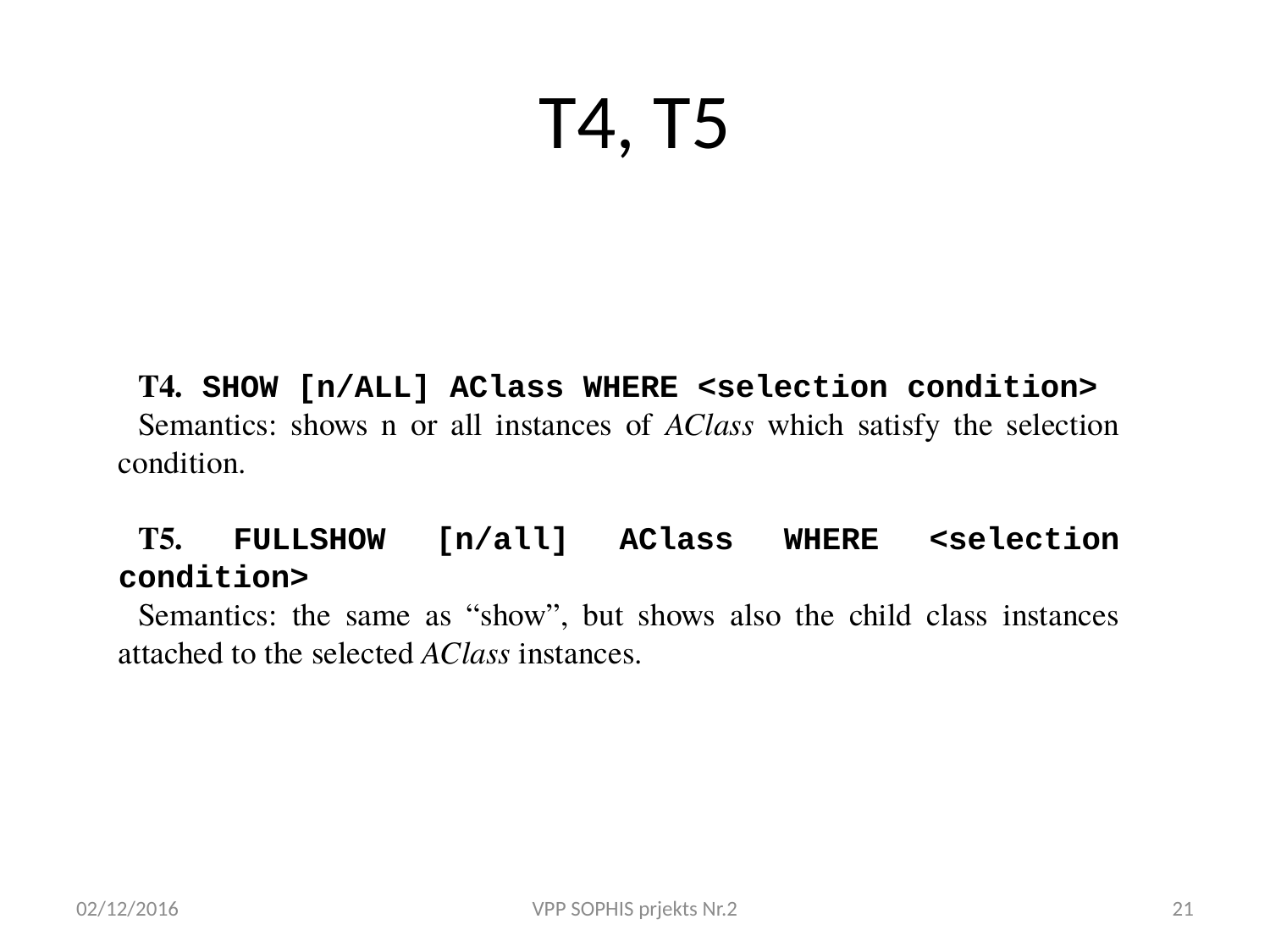

# T4, T5
T4. SHOW [n/ALL] AClass WHERE <selection condition>
Semantics: shows n or all instances of AClass which satisfy the selection condition.

T5. FULLSHOW [n/all] AClass WHERE <selection condition>
Semantics: the same as “show”, but shows also the child class instances attached to the selected AClass instances.
02/12/2016
VPP SOPHIS prjekts Nr.2
21